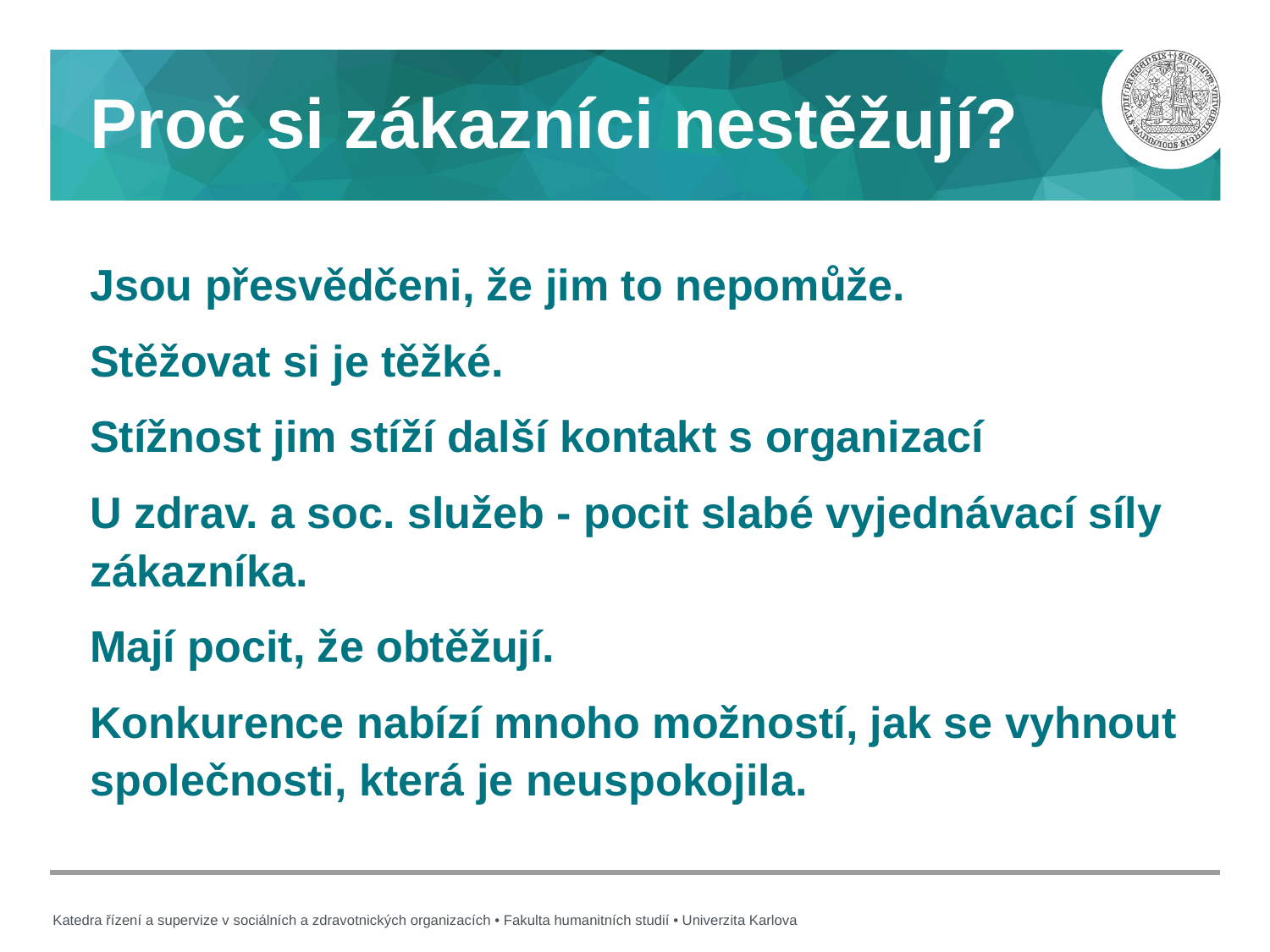

# Proč si zákazníci nestěžují?
Jsou přesvědčeni, že jim to nepomůže.
Stěžovat si je těžké.
Stížnost jim stíží další kontakt s organizací
U zdrav. a soc. služeb - pocit slabé vyjednávací síly zákazníka.
Mají pocit, že obtěžují.
Konkurence nabízí mnoho možností, jak se vyhnout společnosti, která je neuspokojila.